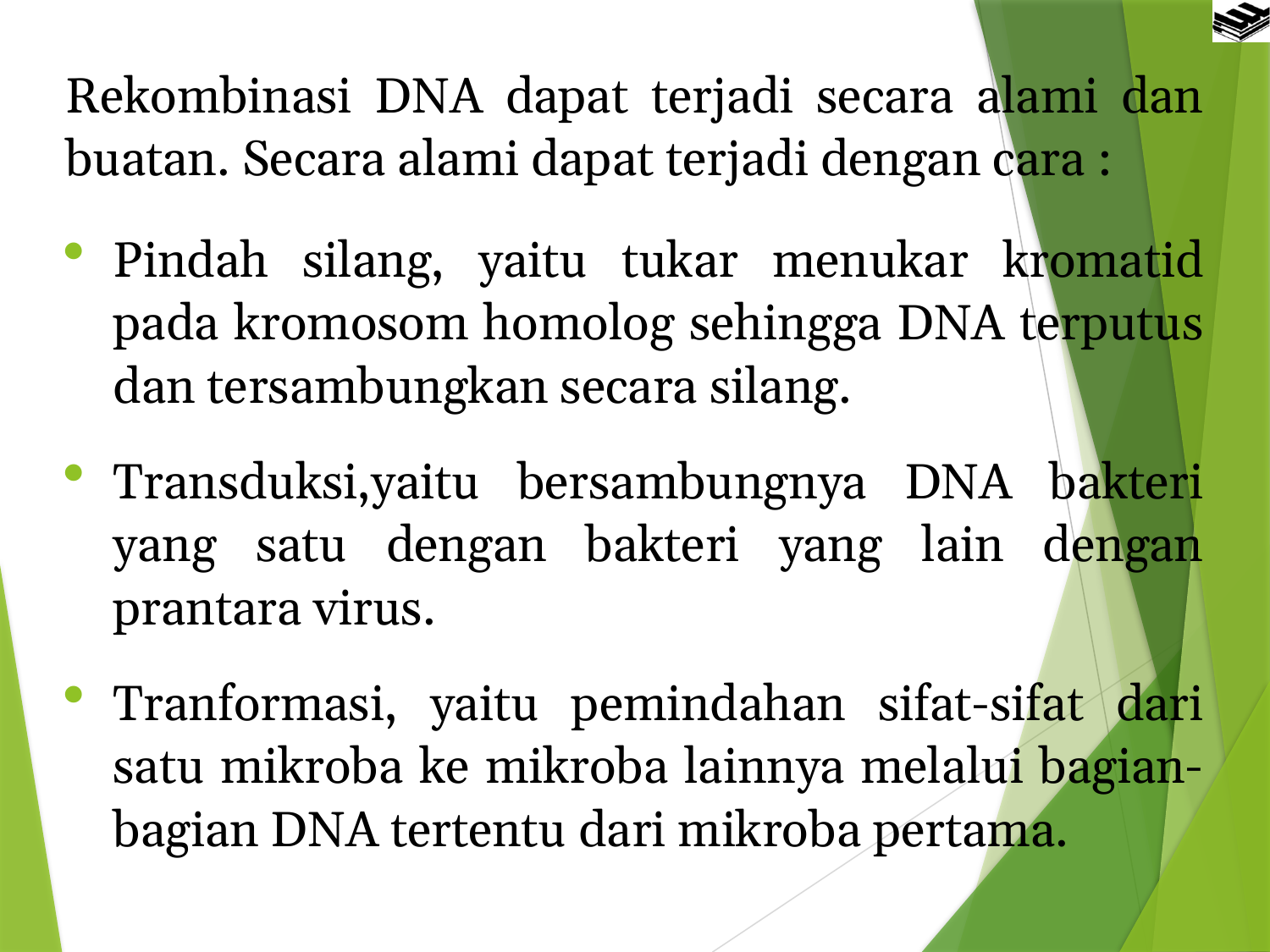

Rekombinasi DNA dapat terjadi secara alami dan buatan. Secara alami dapat terjadi dengan cara :
Pindah silang, yaitu tukar menukar kromatid pada kromosom homolog sehingga DNA terputus dan tersambungkan secara silang.
Transduksi,yaitu bersambungnya DNA bakteri yang satu dengan bakteri yang lain dengan prantara virus.
Tranformasi, yaitu pemindahan sifat-sifat dari satu mikroba ke mikroba lainnya melalui bagian-bagian DNA tertentu dari mikroba pertama.